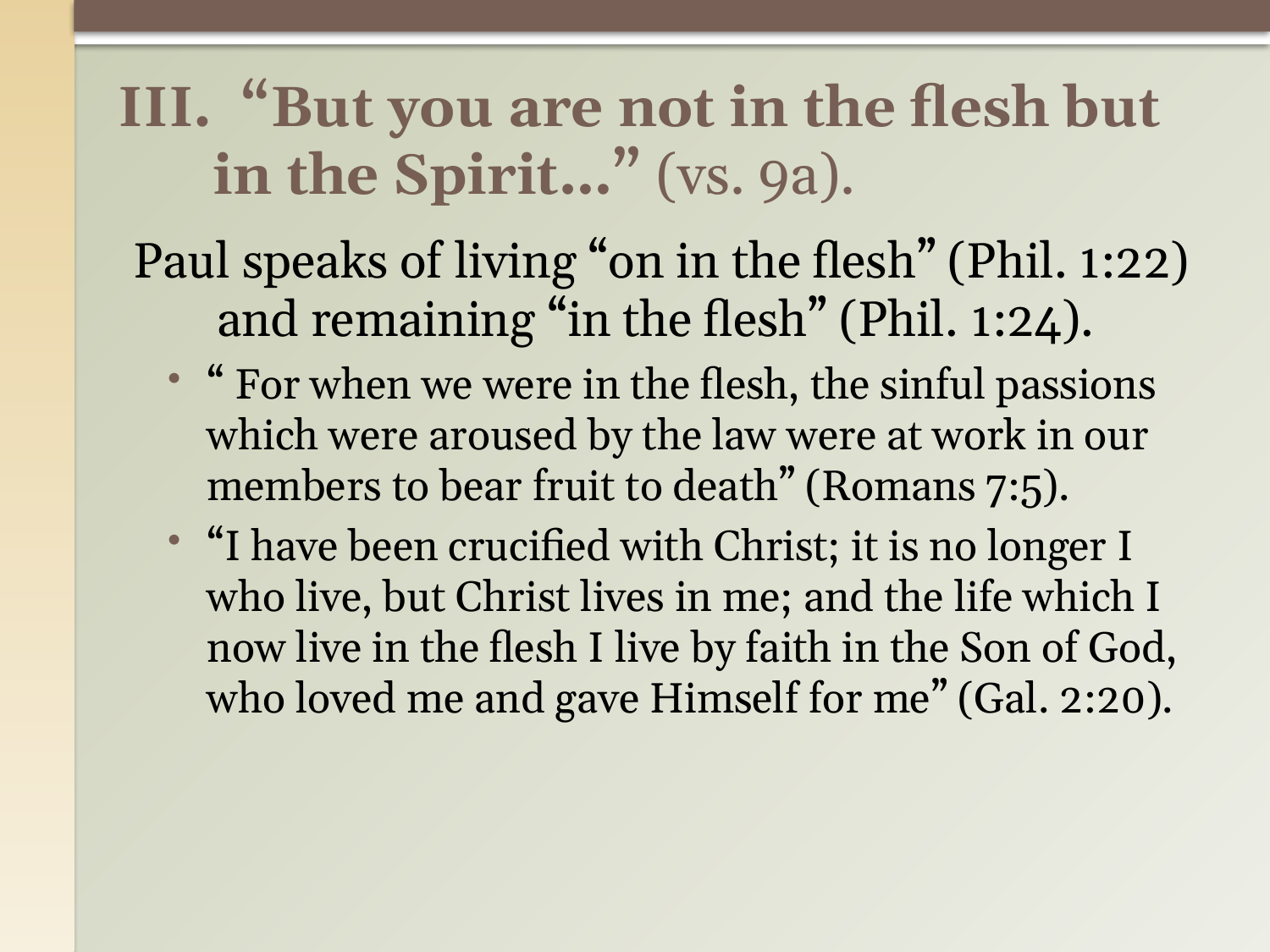

# III.  “But you are not in the flesh but in the Spirit…” (vs. 9a).
Paul speaks of living “on in the flesh” (Phil. 1:22) and remaining “in the flesh” (Phil. 1:24).
“ For when we were in the flesh, the sinful passions which were aroused by the law were at work in our members to bear fruit to death” (Romans 7:5).
“I have been crucified with Christ; it is no longer I who live, but Christ lives in me; and the life which I now live in the flesh I live by faith in the Son of God, who loved me and gave Himself for me” (Gal. 2:20).